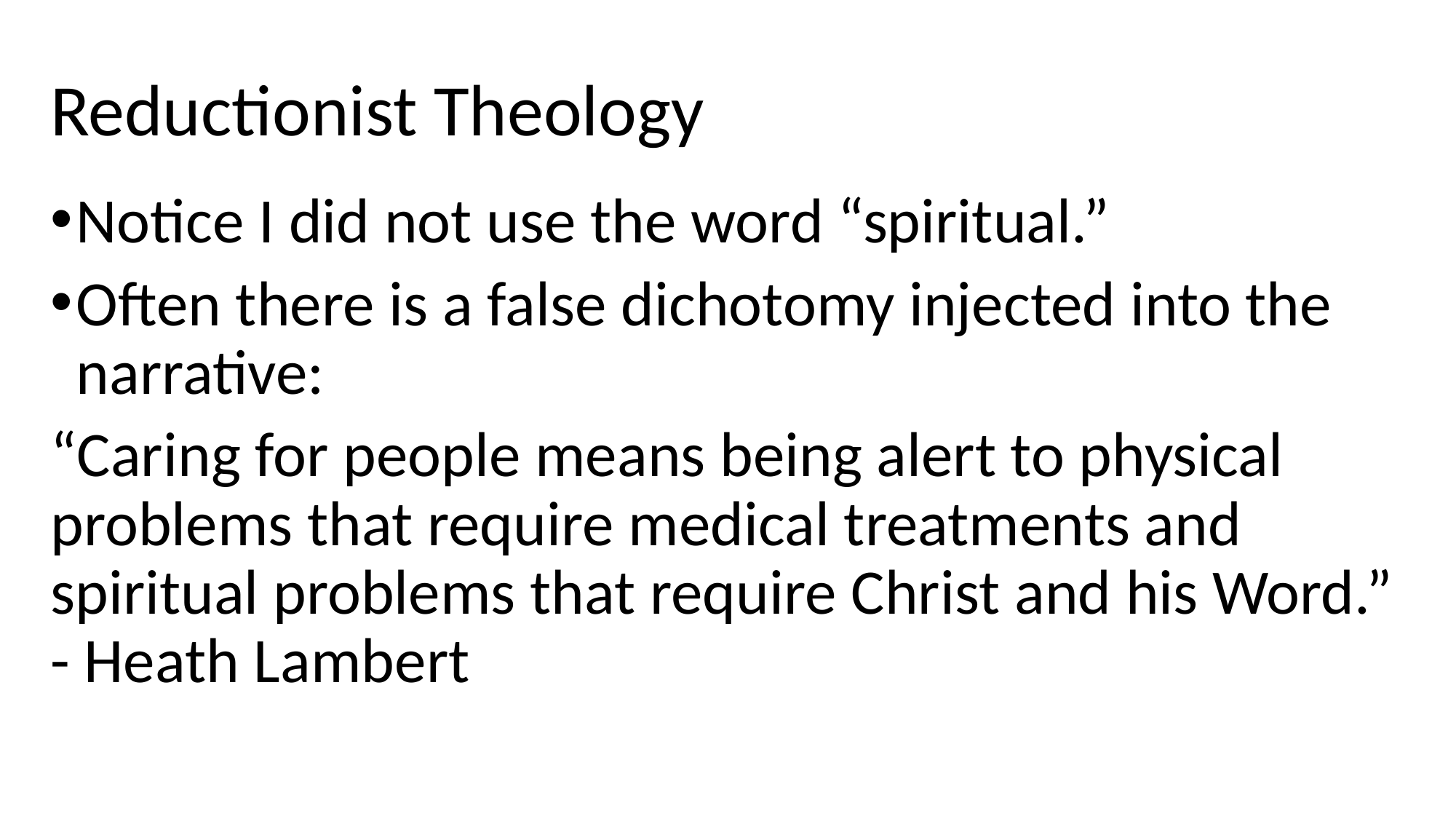

# Reductionist Theology
Notice I did not use the word “spiritual.”
Often there is a false dichotomy injected into the narrative:
“Caring for people means being alert to physical problems that require medical treatments and spiritual problems that require Christ and his Word.” - Heath Lambert